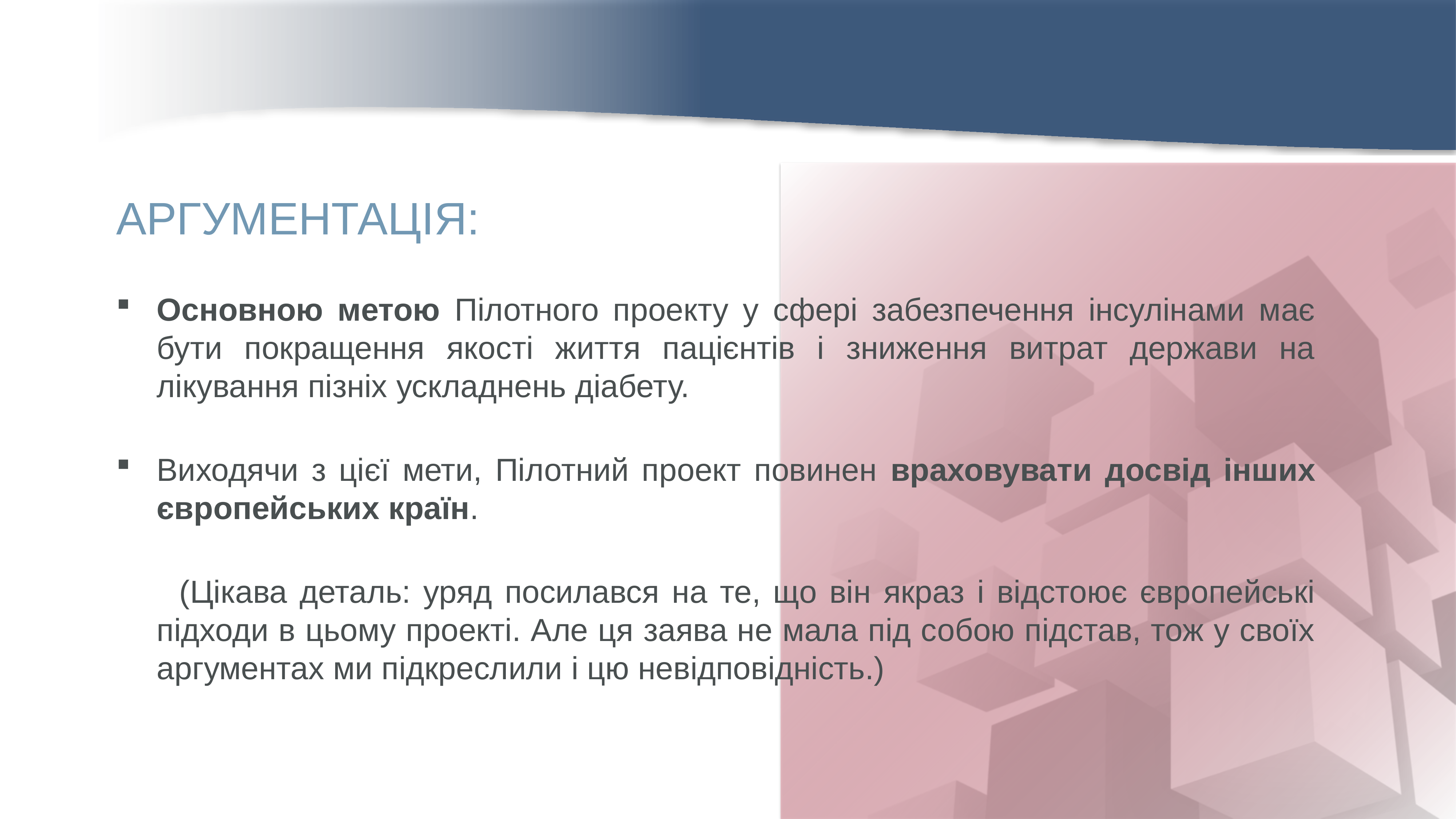

АРГУМЕНТАЦІЯ:
Основною метою Пілотного проекту у сфері забезпечення інсулінами має бути покращення якості життя пацієнтів і зниження витрат держави на лікування пізніх ускладнень діабету.
Виходячи з цієї мети, Пілотний проект повинен враховувати досвід інших європейських країн.
     (Цікава деталь: уряд посилався на те, що він якраз і відстоює європейські підходи в цьому проекті. Але ця заява не мала під собою підстав, тож у своїх аргументах ми підкреслили і цю невідповідність.)